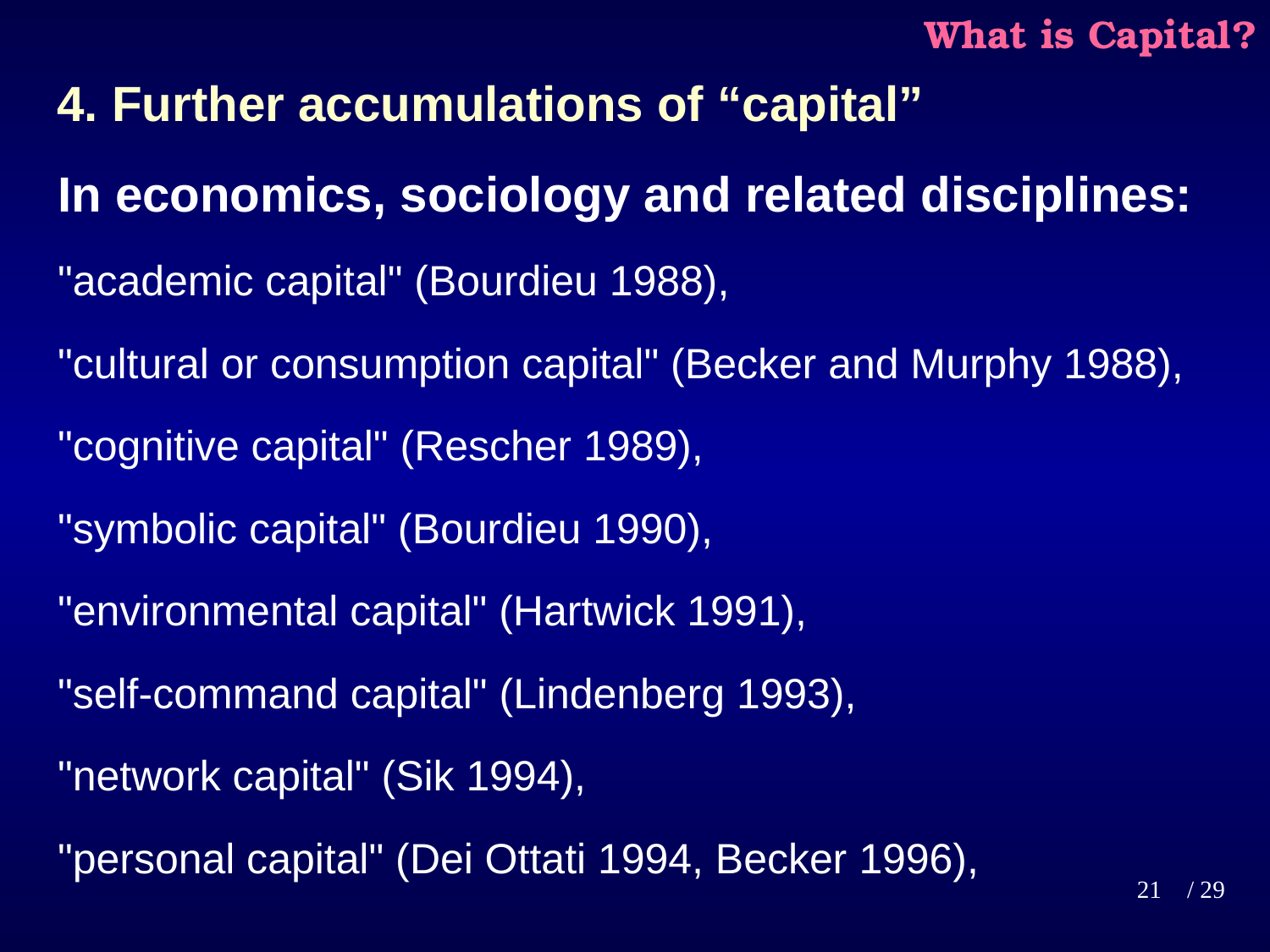

# What is Capital?
4. Further accumulations of “capital”
In economics, sociology and related disciplines:
"academic capital" (Bourdieu 1988),
"cultural or consumption capital" (Becker and Murphy 1988),
"cognitive capital" (Rescher 1989),
"symbolic capital" (Bourdieu 1990),
"environmental capital" (Hartwick 1991),
"self-command capital" (Lindenberg 1993),
"network capital" (Sik 1994),
"personal capital" (Dei Ottati 1994, Becker 1996),
21
/ 29